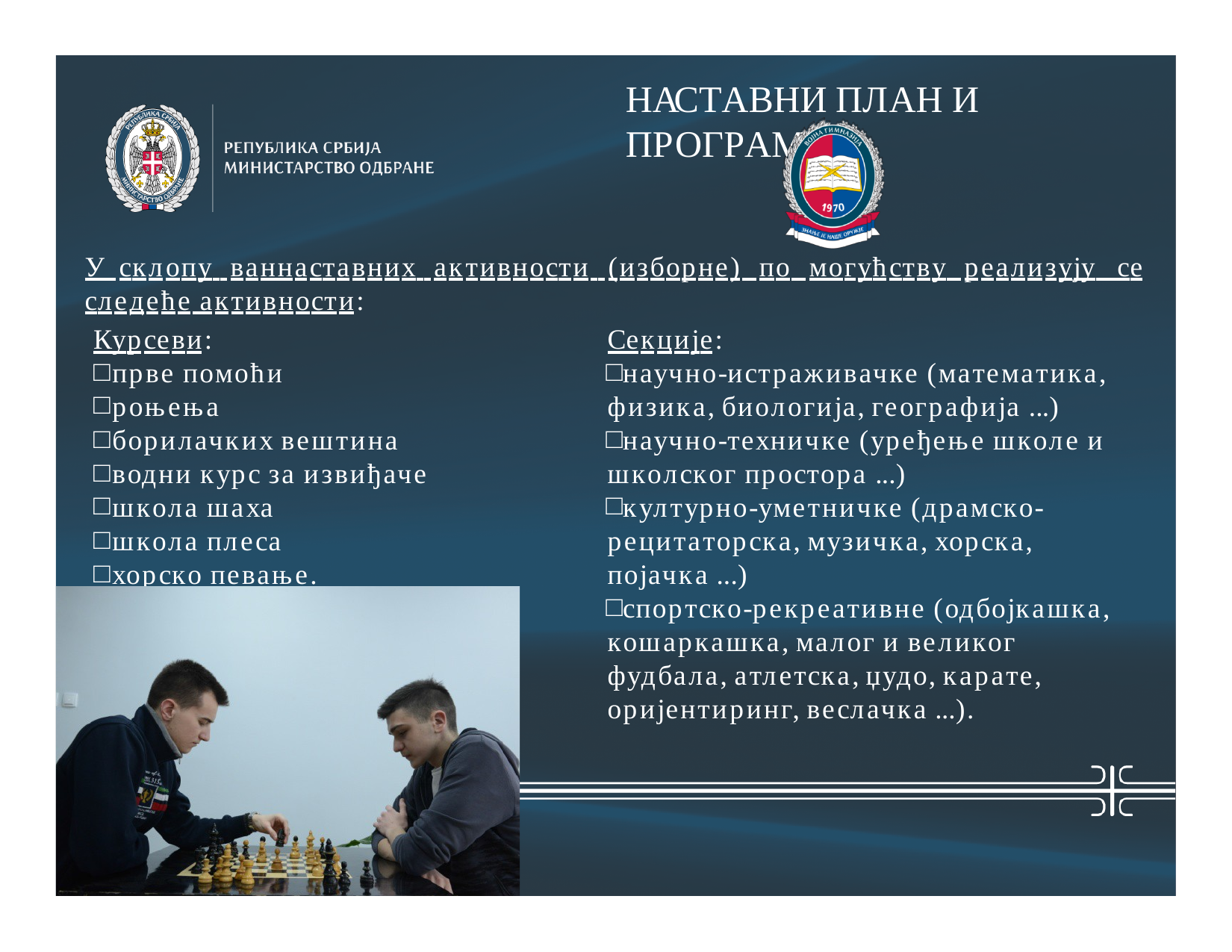

# НАСТАВНИ ПЛАН И ПРОГРАМ

У  склопу  ваннаставних  активности  (изборне)  по  могућству  реализују   се следеће активности:
Курсеви:
прве помоћи
роњења
борилачких вештина
водни курс за извиђаче
школа шаха
школа плеса
хорско певање.
Секције:
научно-истраживачке (математика, физика, биологија, географија ...)
научно-техничке (уређење школе и школског простора ...)
културно-уметничке (драмско- рецитаторска, музичка, хорска, појачка ...)
спортско-рекреативне (одбојкашка, кошаркашка, малог и великог фудбала, атлетска, џудо, карате, оријентиринг, веслачка ...).